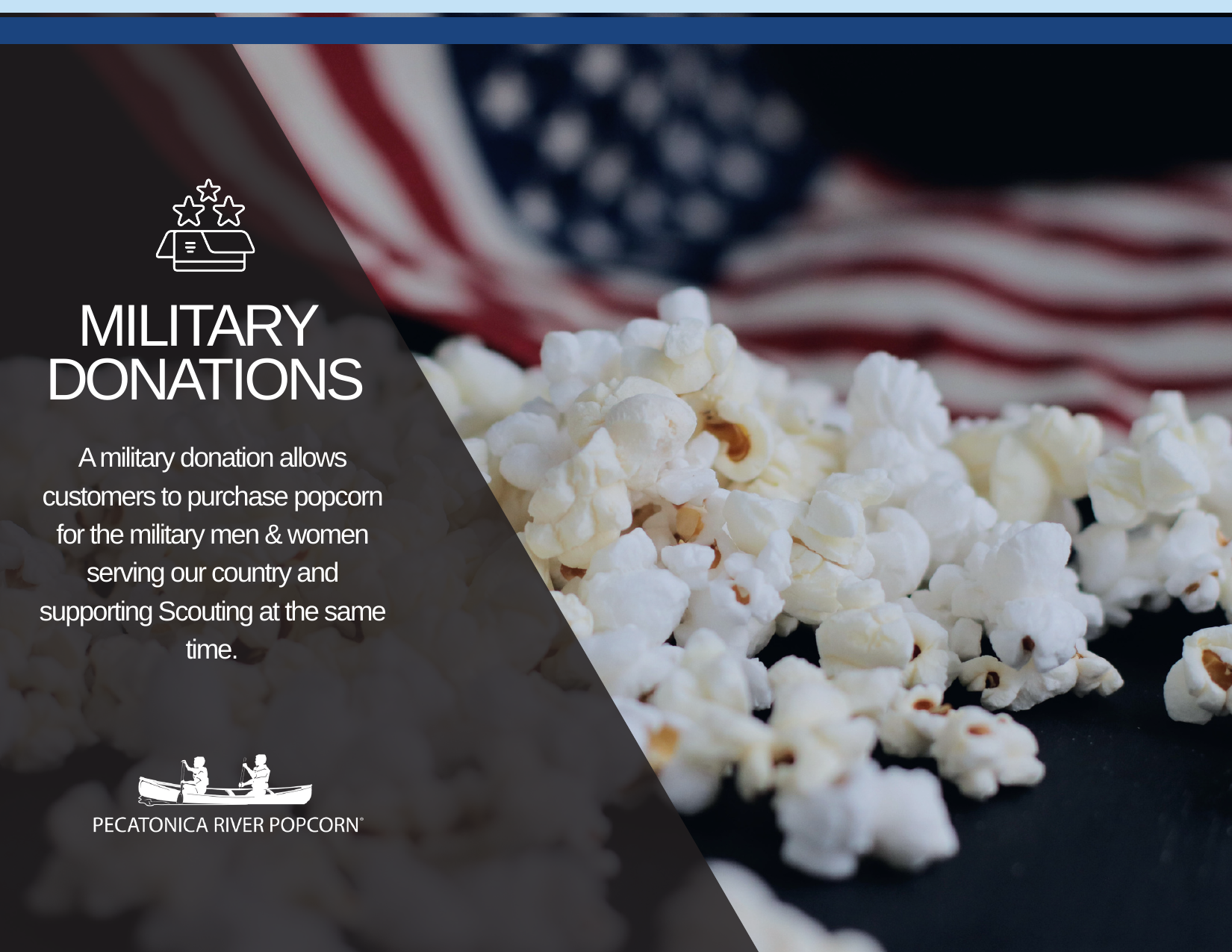

MILITARY
DONATIONS
A military donation allows customers to purchase popcorn for the military men & women serving our country and supporting Scouting at the same time.